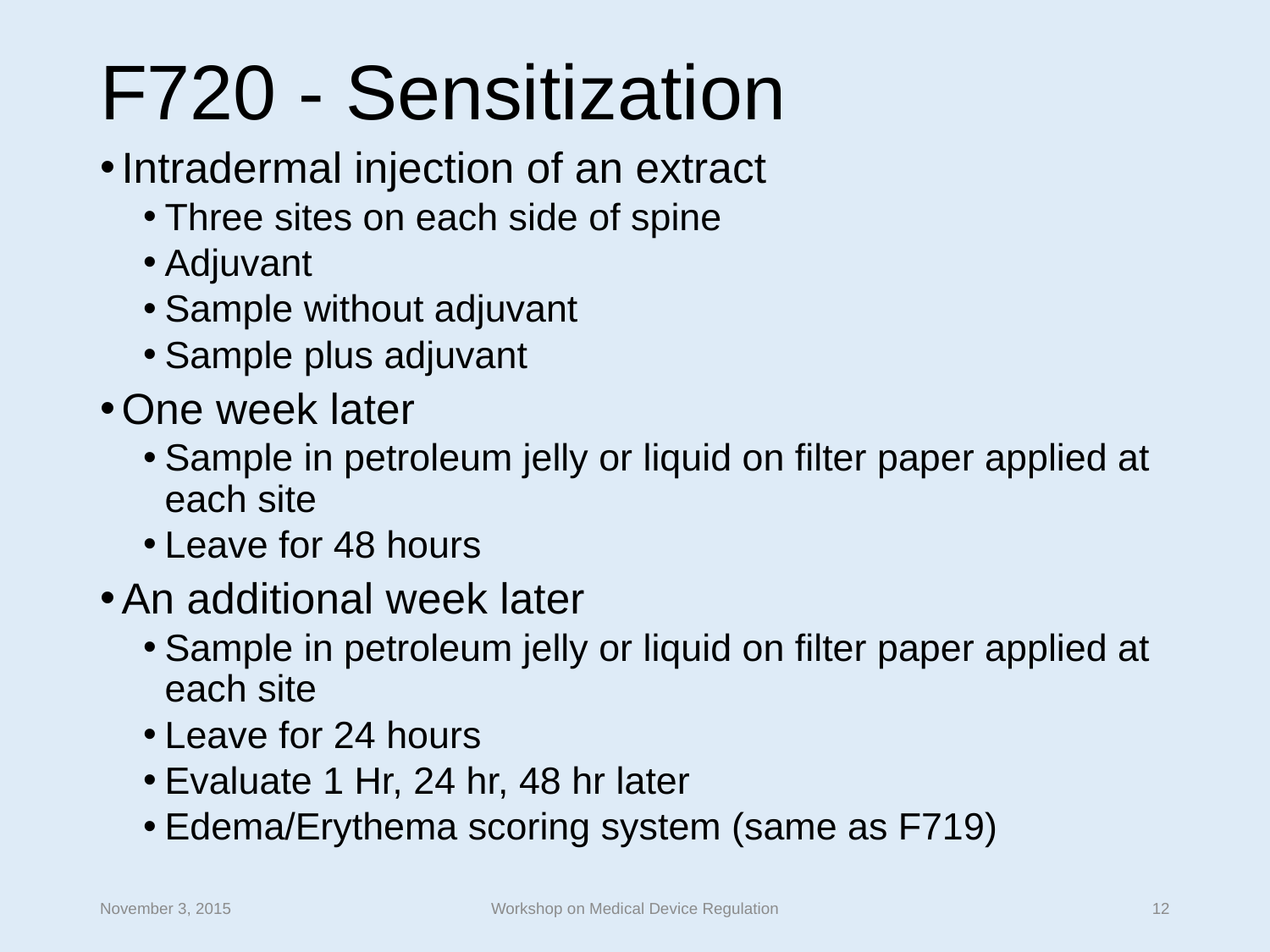

# F720 - Sensitization
Intradermal injection of an extract
Three sites on each side of spine
Adjuvant
Sample without adjuvant
Sample plus adjuvant
One week later
Sample in petroleum jelly or liquid on filter paper applied at each site
Leave for 48 hours
An additional week later
Sample in petroleum jelly or liquid on filter paper applied at each site
Leave for 24 hours
Evaluate 1 Hr, 24 hr, 48 hr later
Edema/Erythema scoring system (same as F719)
November 3, 2015
Workshop on Medical Device Regulation
12